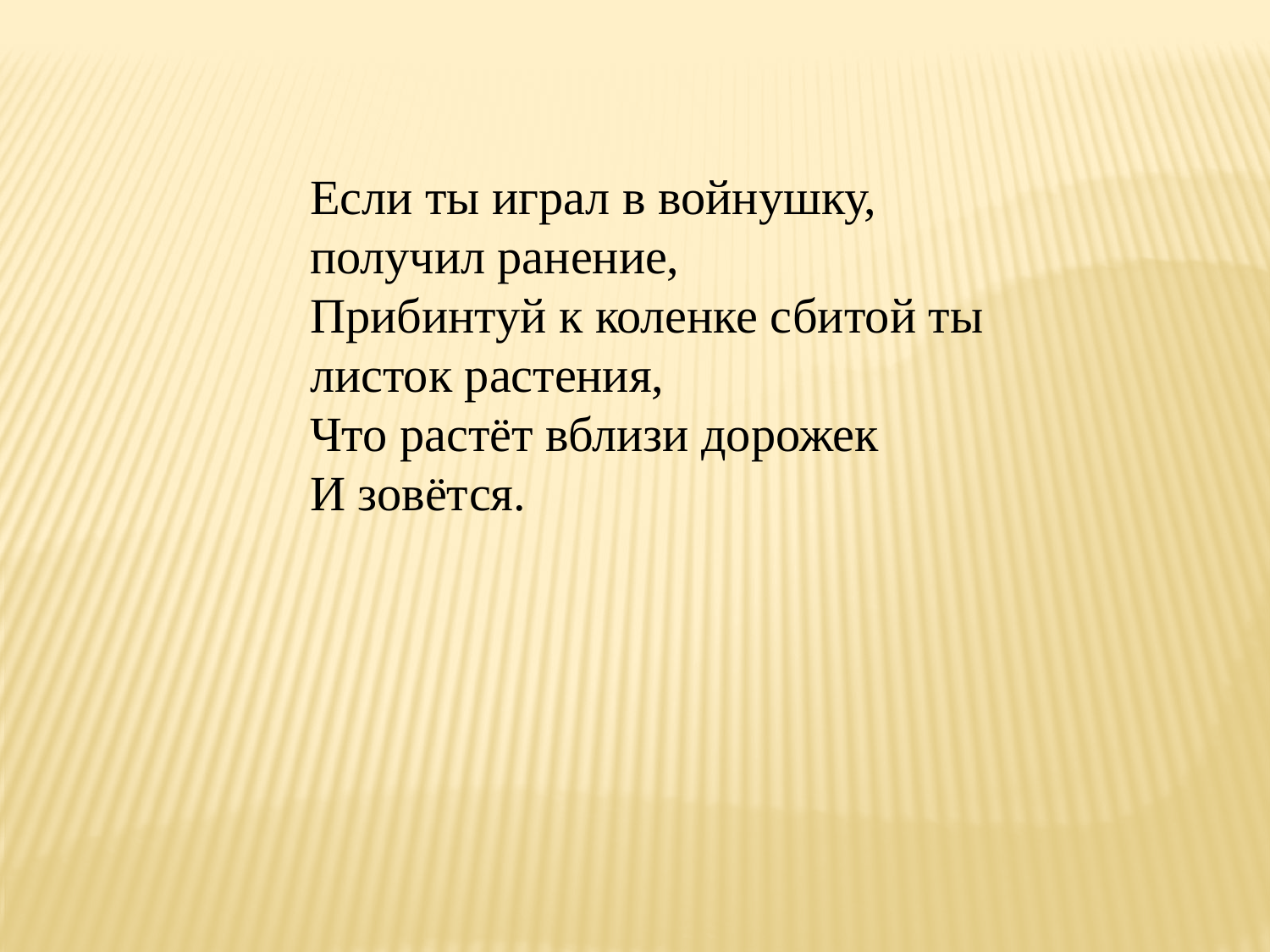

Если ты играл в войнушку,
получил ранение,
Прибинтуй к коленке сбитой ты
листок растения,
Что растёт вблизи дорожек
И зовётся.